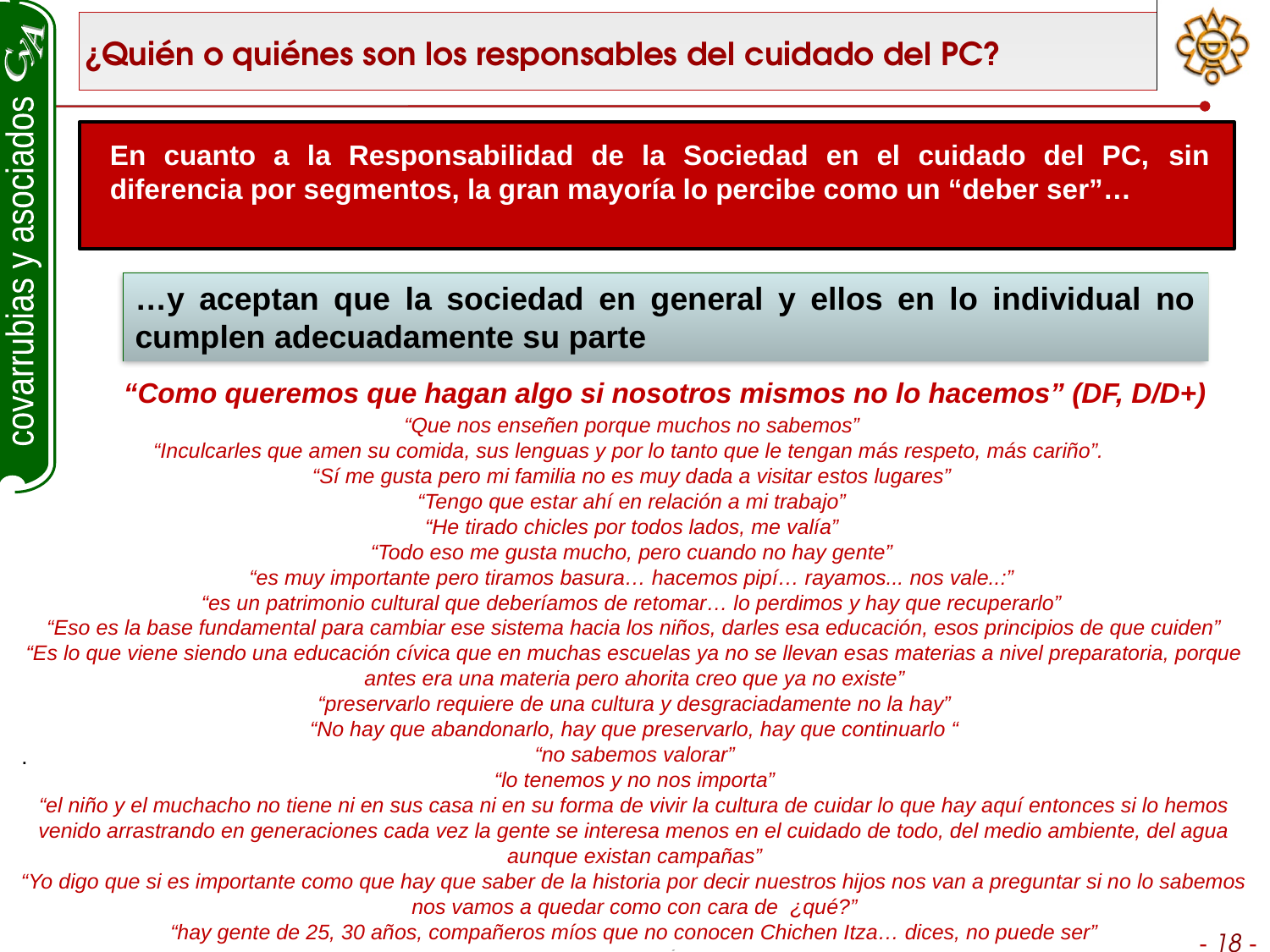

¿Quién o quiénes son los responsables del cuidado del PC?

En cuanto a la Responsabilidad de la Sociedad en el cuidado del PC, sin diferencia por segmentos, la gran mayoría lo percibe como un “deber ser”…

…y aceptan que la sociedad en general y ellos en lo individual no cumplen adecuadamente su parte
“Como queremos que hagan algo si nosotros mismos no lo hacemos” (DF, D/D+)
“Que nos enseñen porque muchos no sabemos”
“Inculcarles que amen su comida, sus lenguas y por lo tanto que le tengan más respeto, más cariño”.
“Sí me gusta pero mi familia no es muy dada a visitar estos lugares”
“Tengo que estar ahí en relación a mi trabajo”
“He tirado chicles por todos lados, me valía”
“Todo eso me gusta mucho, pero cuando no hay gente”
“es muy importante pero tiramos basura… hacemos pipí… rayamos... nos vale..:”
“es un patrimonio cultural que deberíamos de retomar… lo perdimos y hay que recuperarlo”
“Eso es la base fundamental para cambiar ese sistema hacia los niños, darles esa educación, esos principios de que cuiden”
“Es lo que viene siendo una educación cívica que en muchas escuelas ya no se llevan esas materias a nivel preparatoria, porque antes era una materia pero ahorita creo que ya no existe”
“preservarlo requiere de una cultura y desgraciadamente no la hay”
“No hay que abandonarlo, hay que preservarlo, hay que continuarlo “
“no sabemos valorar”
“lo tenemos y no nos importa”
“el niño y el muchacho no tiene ni en sus casa ni en su forma de vivir la cultura de cuidar lo que hay aquí entonces si lo hemos venido arrastrando en generaciones cada vez la gente se interesa menos en el cuidado de todo, del medio ambiente, del agua aunque existan campañas”
“Yo digo que si es importante como que hay que saber de la historia por decir nuestros hijos nos van a preguntar si no lo sabemos nos vamos a quedar como con cara de  ¿qué?”
“hay gente de 25, 30 años, compañeros míos que no conocen Chichen Itza… dices, no puede ser”
.
- 18 -